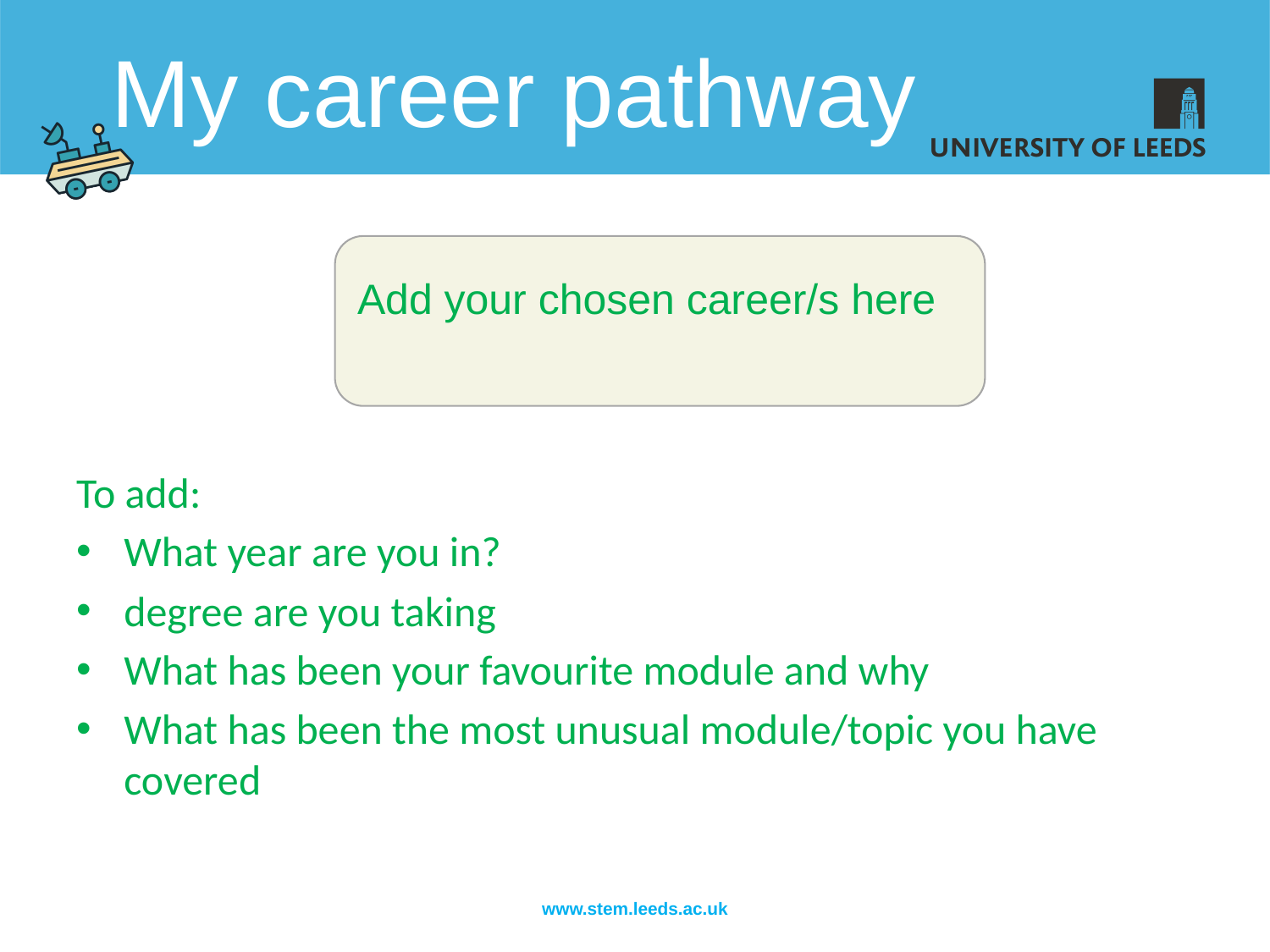

My career pathway

To add:
What year are you in?
degree are you taking
What has been your favourite module and why
What has been the most unusual module/topic you have covered

Add your chosen career/s here
www.stem.leeds.ac.uk